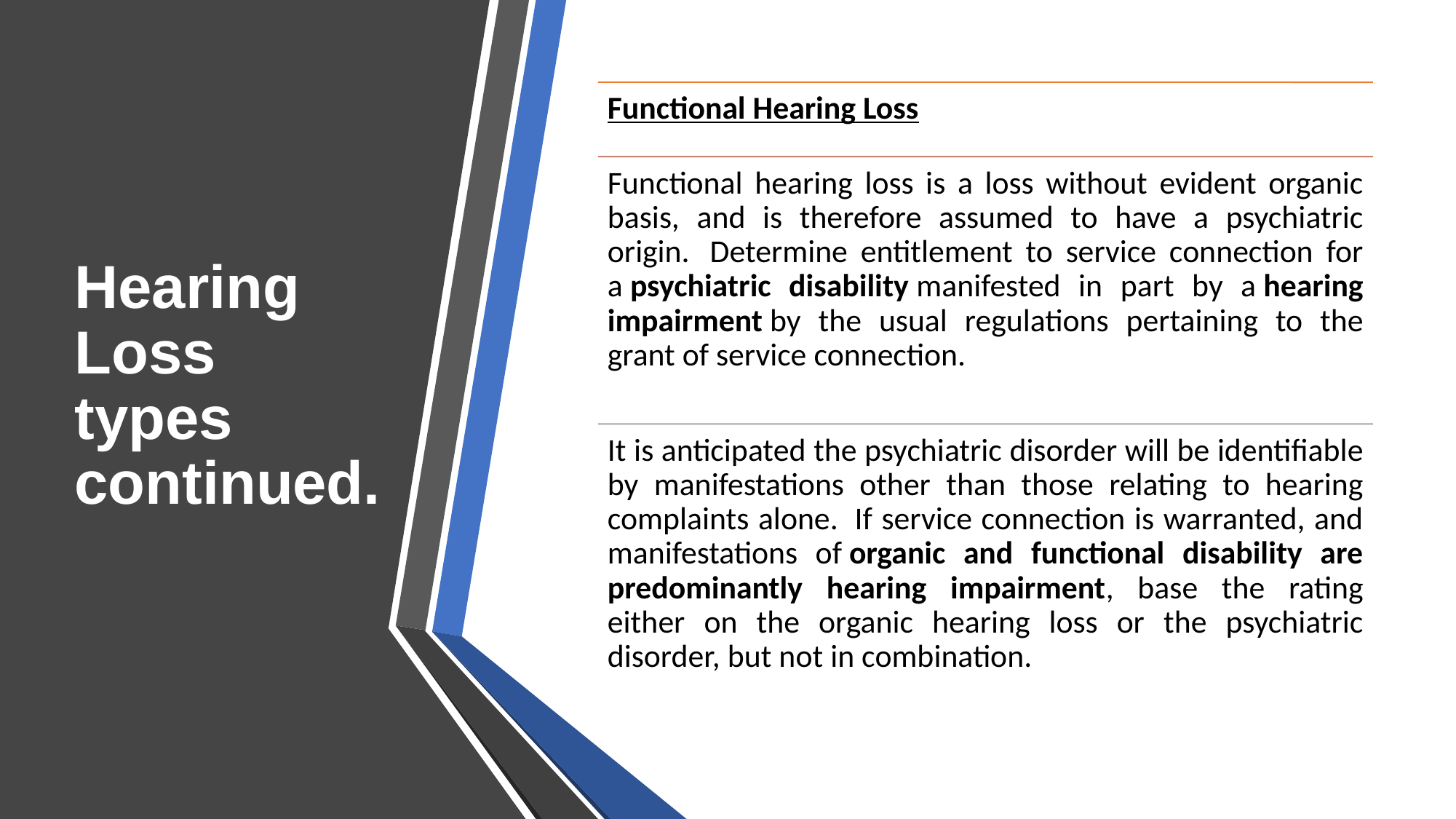

# Hearing Loss types continued.
Functional Hearing Loss
Functional hearing loss is a loss without evident organic basis, and is therefore assumed to have a psychiatric origin.  Determine entitlement to service connection for a psychiatric disability manifested in part by a hearing impairment by the usual regulations pertaining to the grant of service connection.
It is anticipated the psychiatric disorder will be identifiable by manifestations other than those relating to hearing complaints alone.  If service connection is warranted, and manifestations of organic and functional disability are predominantly hearing impairment, base the rating either on the organic hearing loss or the psychiatric disorder, but not in combination.